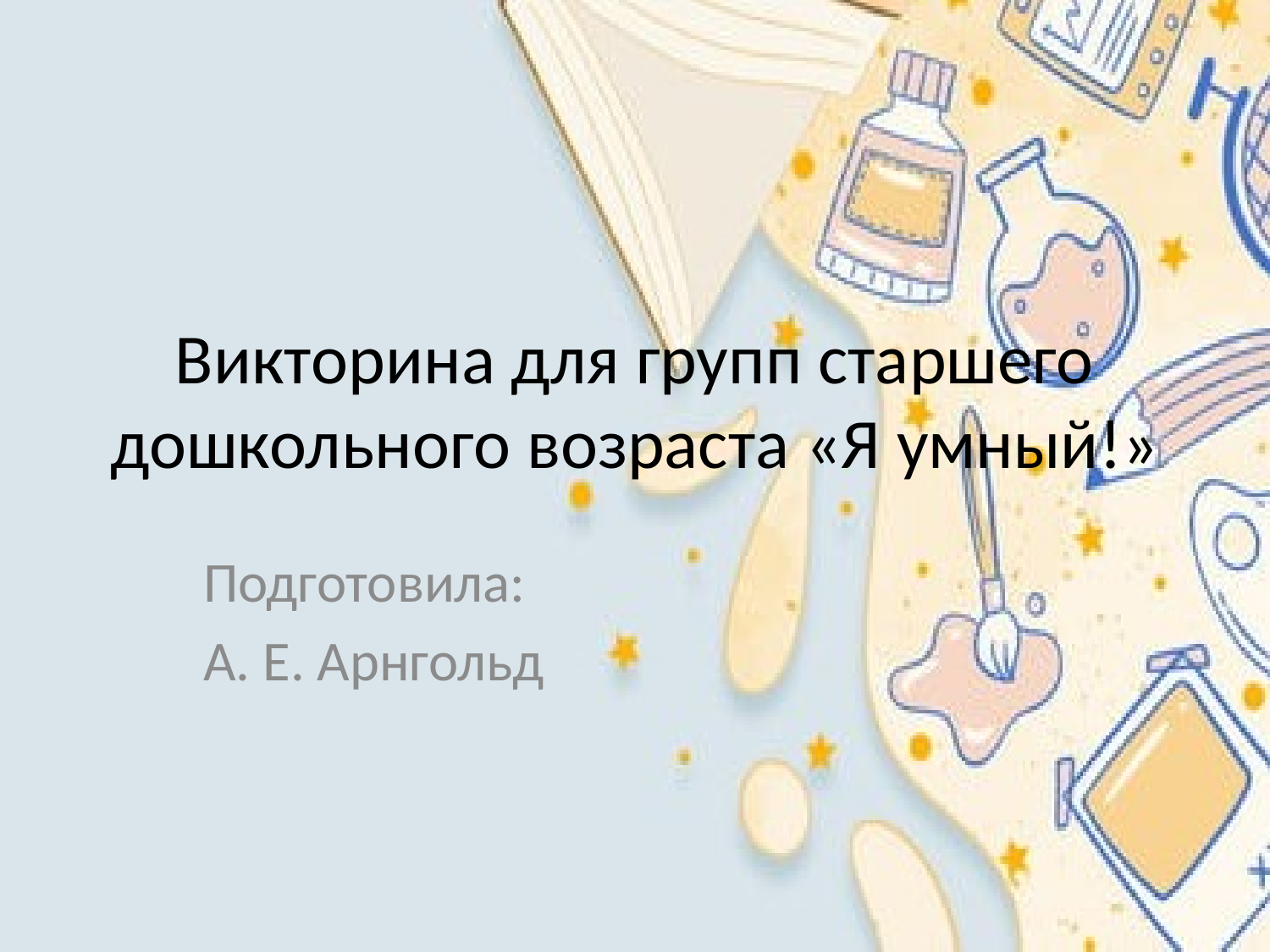

# Викторина для групп старшего дошкольного возраста «Я умный!»
Подготовила:
А. Е. Арнгольд